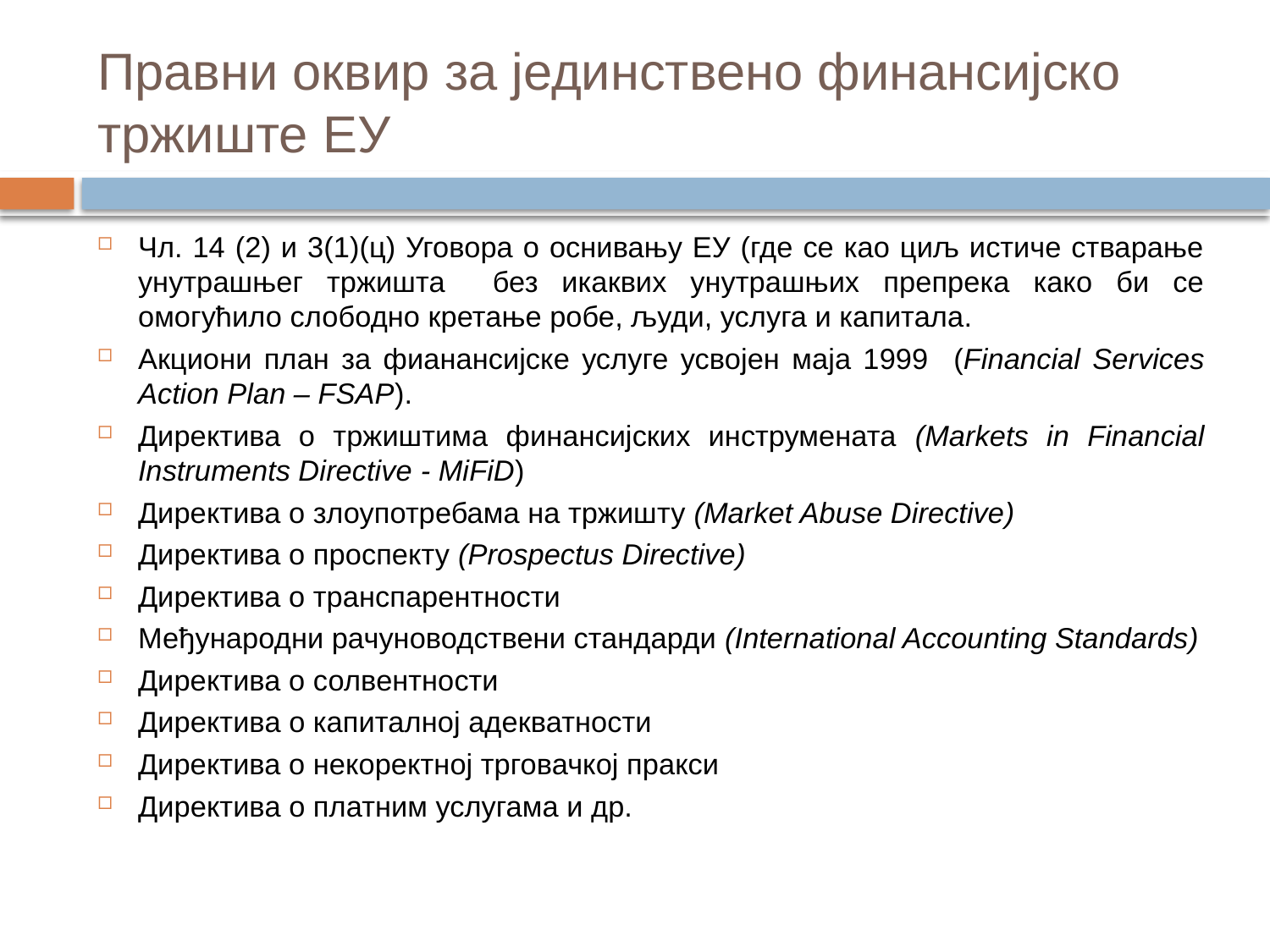

# Правни оквир за јединствено финансијско тржиште ЕУ
Чл. 14 (2) и 3(1)(ц) Уговора о оснивању ЕУ (где се као циљ истиче стварање унутрашњег тржишта  без икаквих унутрашњих препрека како би се омогућило слободно кретање робе, људи, услуга и капитала.
Акциони план за фианансијске услуге усвојен маја 1999  (Financial Services Action Plan – FSAP).
Директива о тржиштима финансијских инструмената (Markets in Financial Instruments Directive - MiFiD)
Директива о злоупотребама на тржишту (Market Abuse Directive)
Директива о проспекту (Prospectus Directive)
Директива о транспарентности
Међународни рачуноводствени стандарди (International Accounting Standards)
Директива о солвентности
Директива о капиталној адекватности
Директива о некоректној трговачкој пракси
Директива о платним услугама и др.